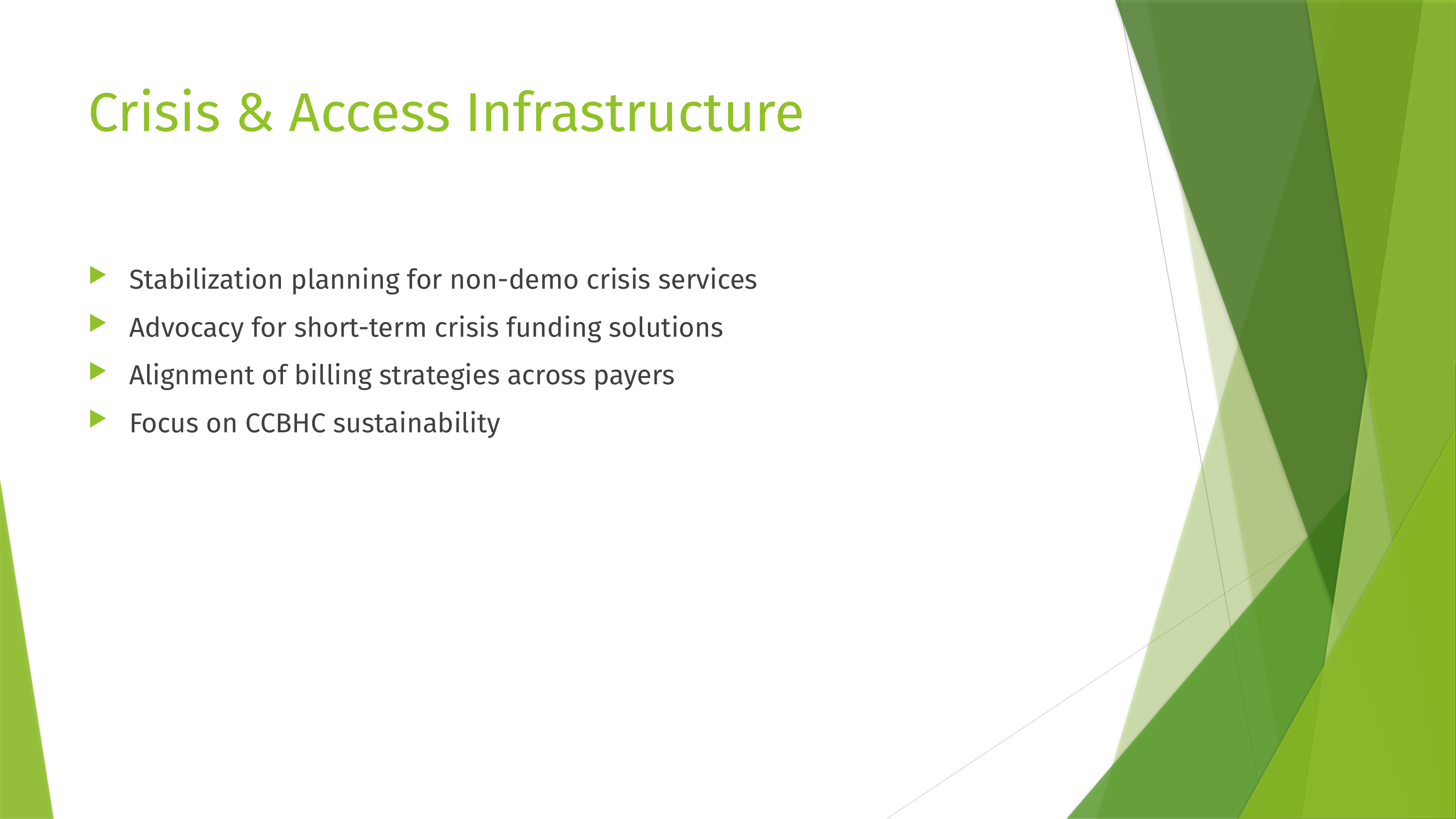

# Crisis & Access Infrastructure
Stabilization planning for non-demo crisis services
Advocacy for short-term crisis funding solutions
Alignment of billing strategies across payers
Focus on CCBHC sustainability